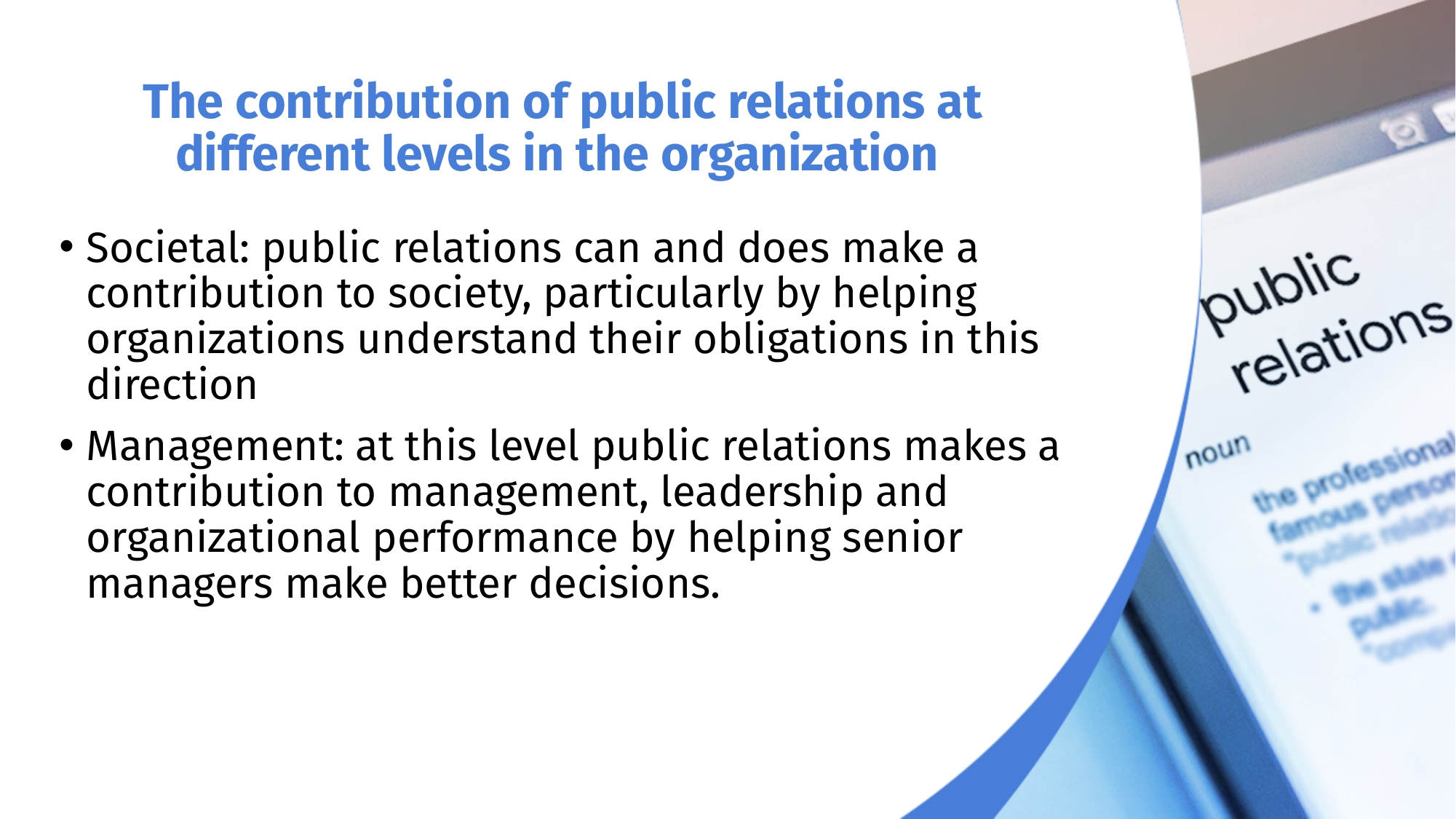

# The contribution of public relations at different levels in the organization
Societal: public relations can and does make a contribution to society, particularly by helping organizations understand their obligations in this direction
Management: at this level public relations makes a contribution to management, leadership and organizational performance by helping senior managers make better decisions.